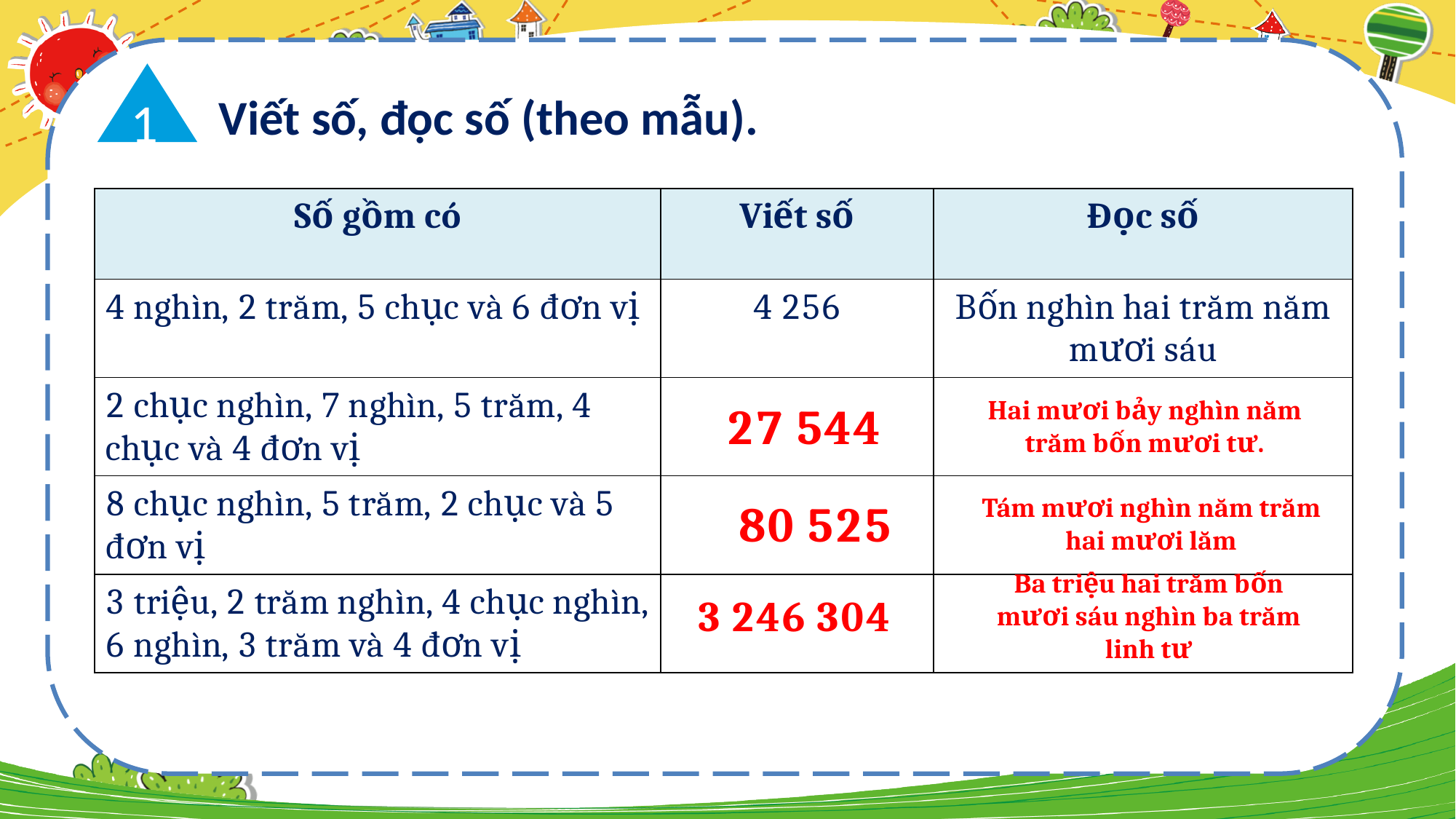

530 + 56
 Viết số, đọc số (theo mẫu).

1
| Số gồm có | Viết số | Đọc số |
| --- | --- | --- |
| 4 nghìn, 2 trăm, 5 chục và 6 đơn vị | 4 256 | Bốn nghìn hai trăm năm mươi sáu |
| 2 chục nghìn, 7 nghìn, 5 trăm, 4 chục và 4 đơn vị | ? | ? |
| 8 chục nghìn, 5 trăm, 2 chục và 5 đơn vị | ? | ? |
| 3 triệu, 2 trăm nghìn, 4 chục nghìn, 6 nghìn, 3 trăm và 4 đơn vị | ? | ? |
27 544
Hai mươi bảy nghìn năm trăm bốn mươi tư.
80 525
Tám mươi nghìn năm trăm hai mươi lăm
3 246 304
Ba triệu hai trăm bốn mươi sáu nghìn ba trăm linh tư